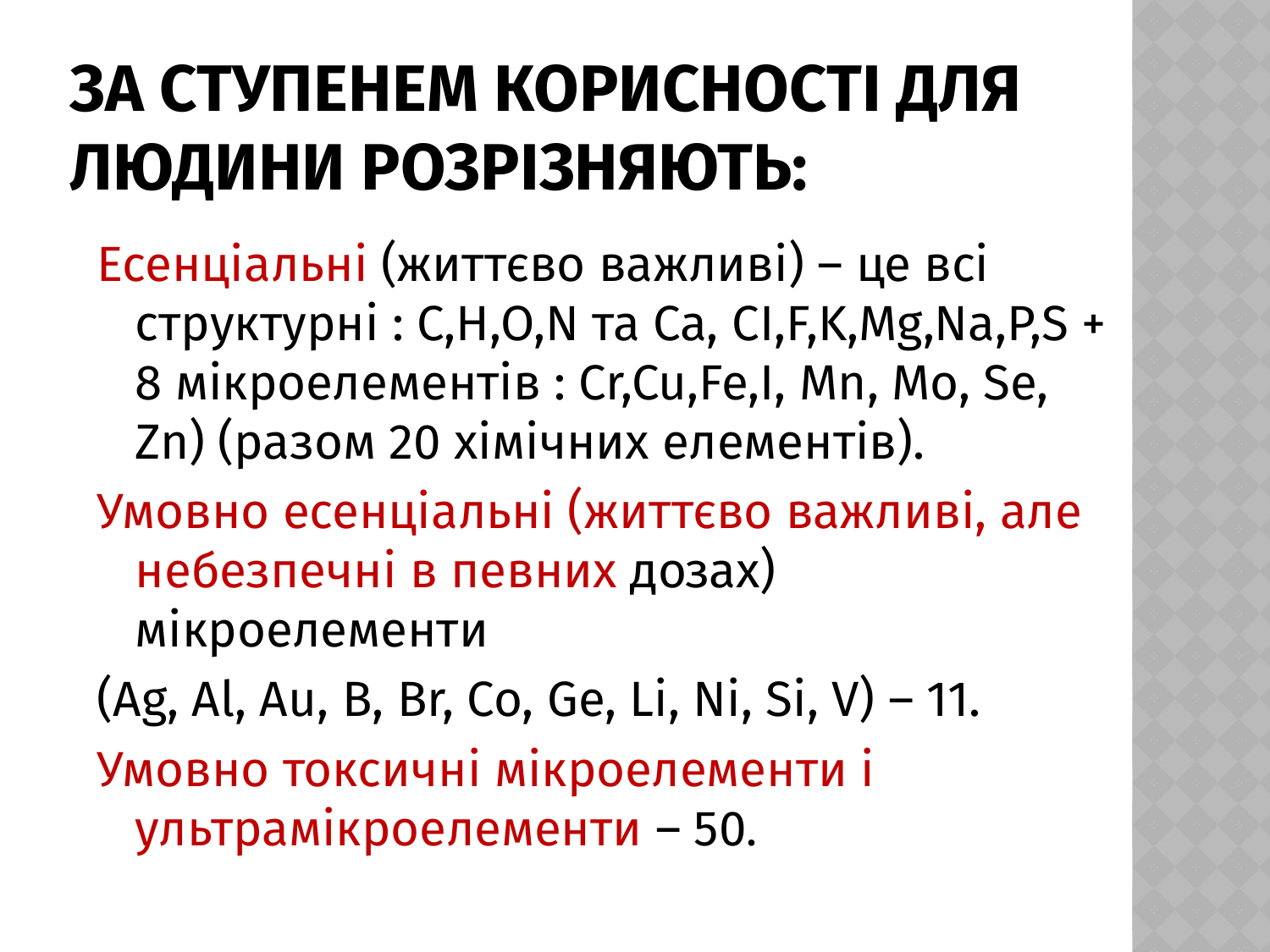

# За ступенем корисності для людини розрізняють:
Есенціальні (життєво важливі) – це всі структурні : С,Н,О,N та Са, СІ,F,K,Mg,Na,P,S + 8 мікроелементів : Cr,Cu,Fe,I, Mn, Mo, Se, Zn) (разом 20 хімічних елементів).
Умовно есенціальні (життєво важливі, але небезпечні в певних дозах) мікроелементи
(Ag, Al, Au, B, Br, Co, Ge, Li, Ni, Si, V) – 11.
Умовно токсичні мікроелементи і ультрамікроелементи – 50.